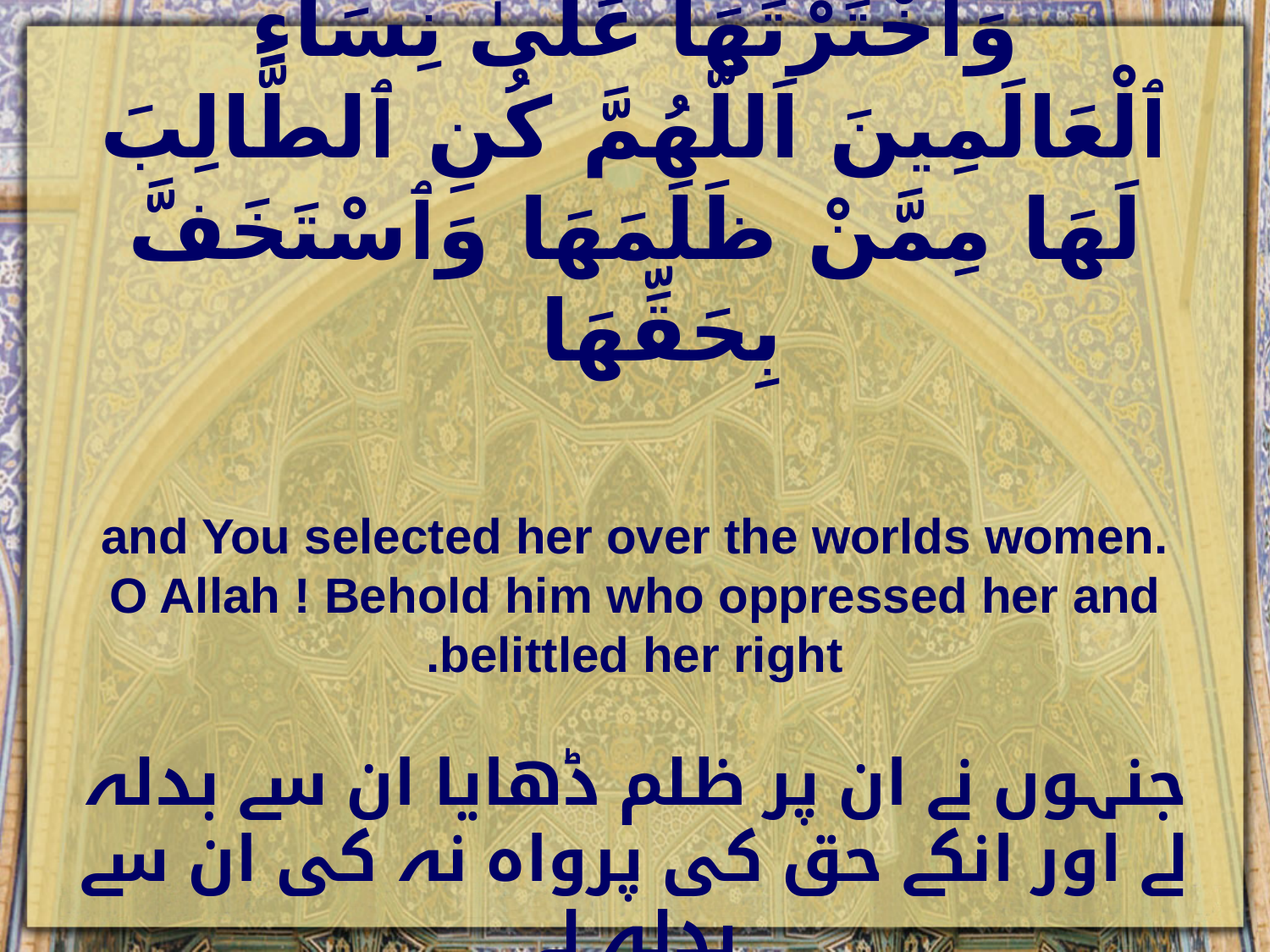

# وَٱخْتَرْتَهَا عَلَىٰ نِسَاءِ ٱلْعَالَمِينَ اَللَّهُمَّ كُنِ ٱلطَّالِبَ لَهَا مِمَّنْ ظَلَمَهَا وَٱسْتَخَفَّ بِحَقِّهَا and You selected her over the worlds women. O Allah ! Behold him who oppressed her and belittled her right. جنہوں نے ان پر ظلم ڈھایا ان سے بدلہ لے اور انکے حق کی پرواہ نہ کی ان سے بدلہ لے